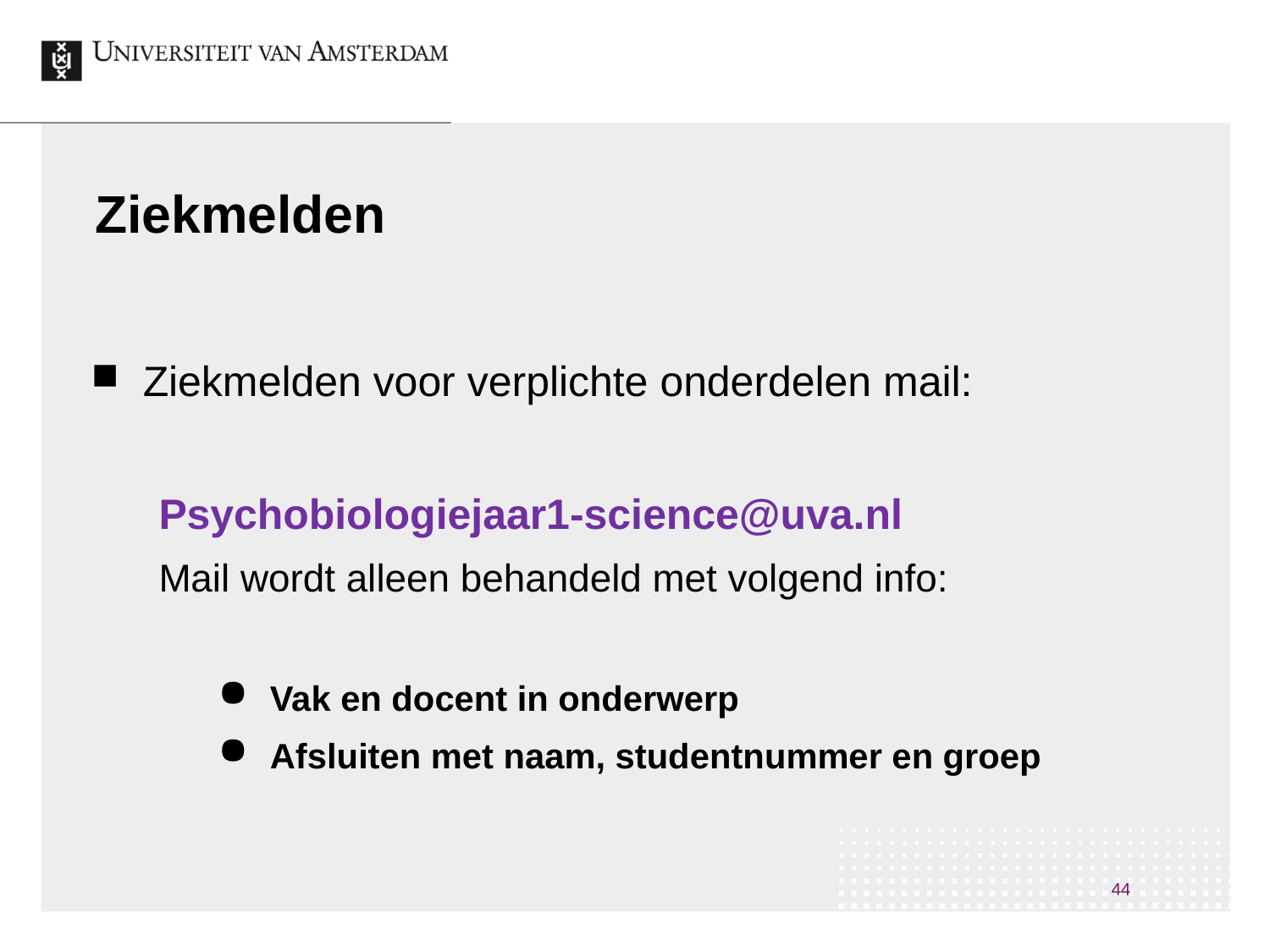

# Ziekmelden
Ziekmelden voor verplichte onderdelen mail:

Psychobiologiejaar1-science@uva.nl
Mail wordt alleen behandeld met volgend info:

Vak en docent in onderwerp
Afsluiten met naam, studentnummer en groep
44